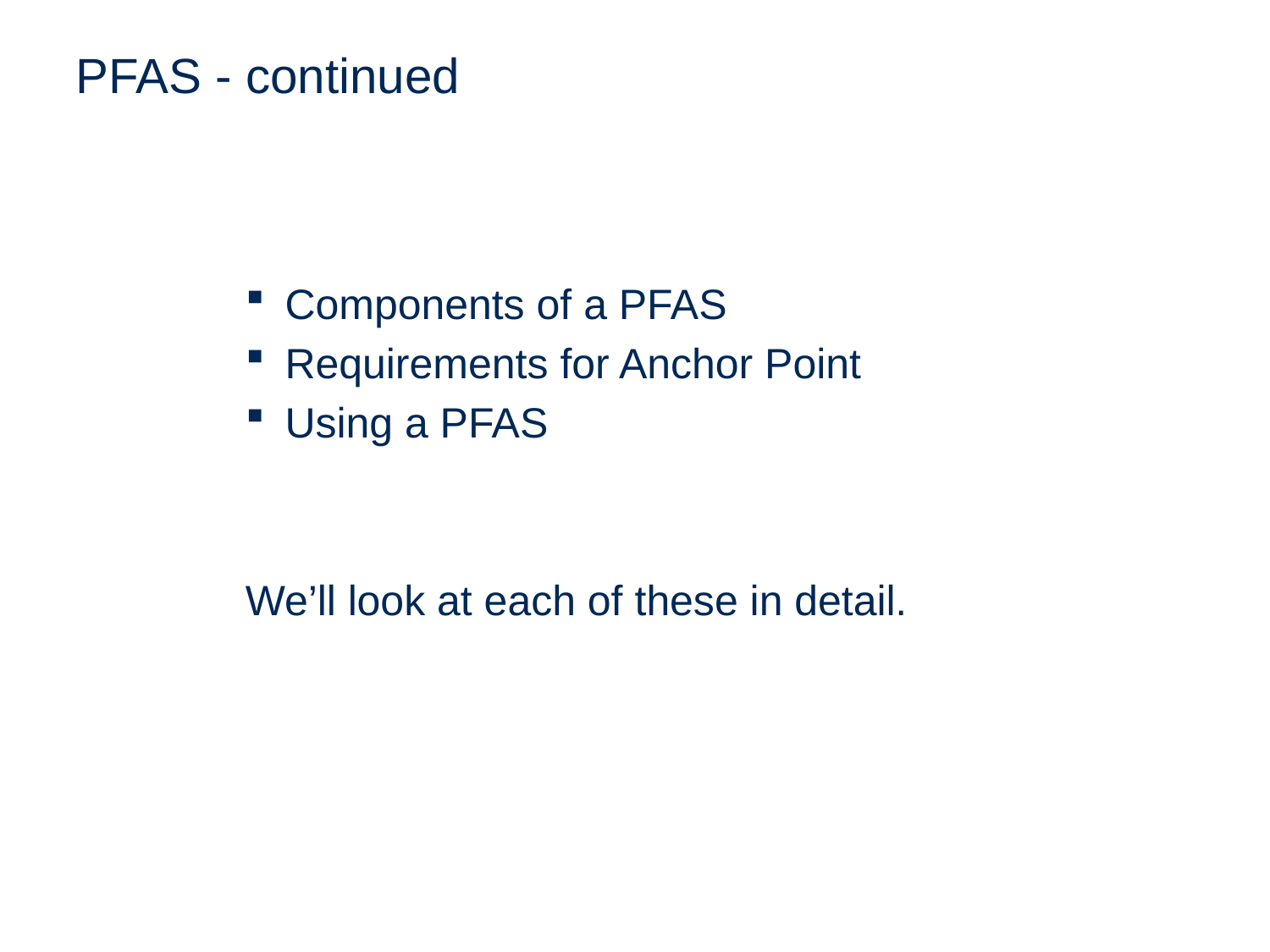

# PFAS - continued
Components of a PFAS
Requirements for Anchor Point
Using a PFAS

We’ll look at each of these in detail.

50